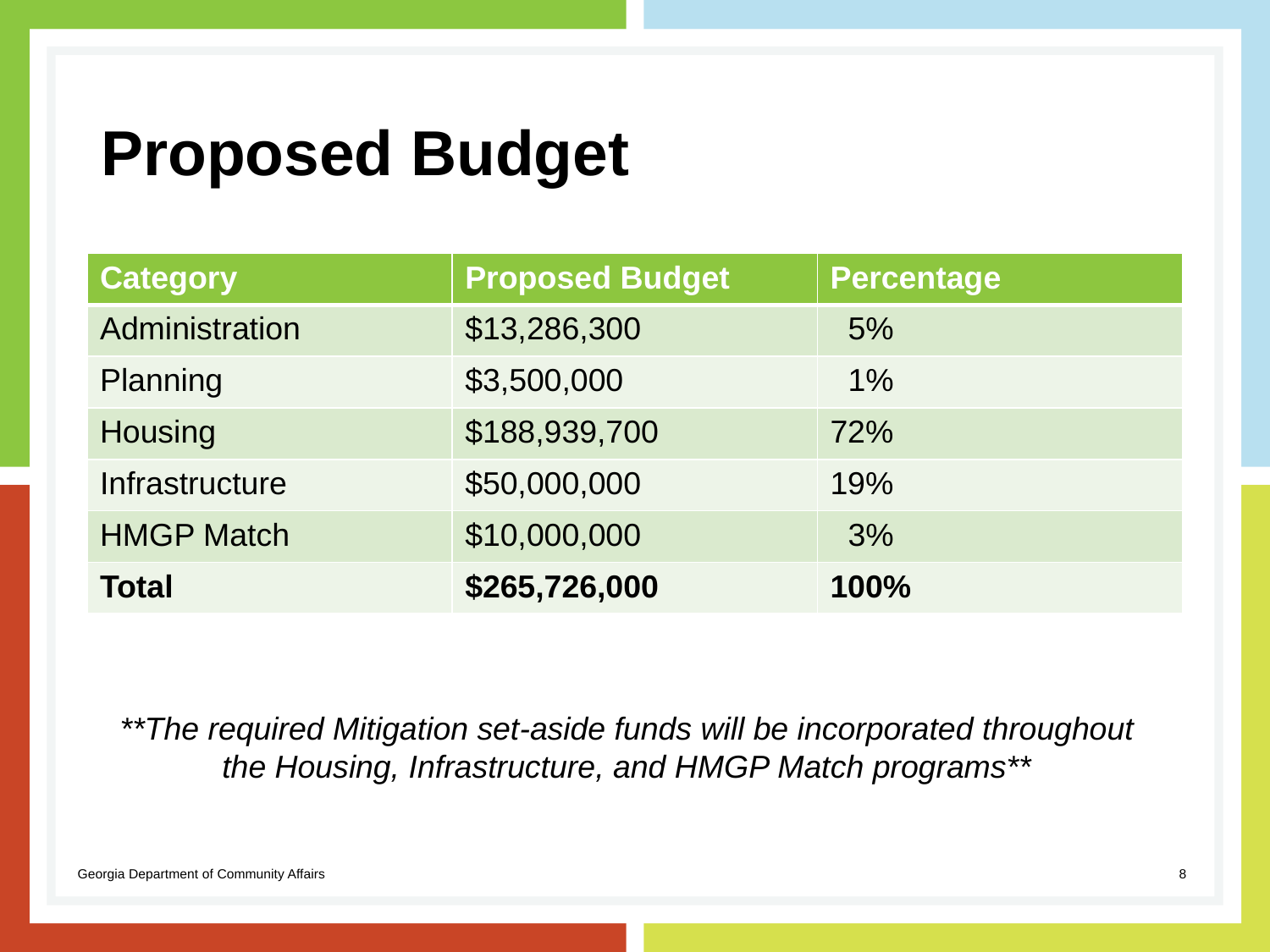

# Proposed Budget
| Category | Proposed Budget | Percentage |
| --- | --- | --- |
| Administration | $13,286,300 | 5% |
| Planning | $3,500,000 | 1% |
| Housing | $188,939,700 | 72% |
| Infrastructure | $50,000,000 | 19% |
| HMGP Match | $10,000,000 | 3% |
| Total | $265,726,000 | 100% |
**The required Mitigation set-aside funds will be incorporated throughout the Housing, Infrastructure, and HMGP Match programs**